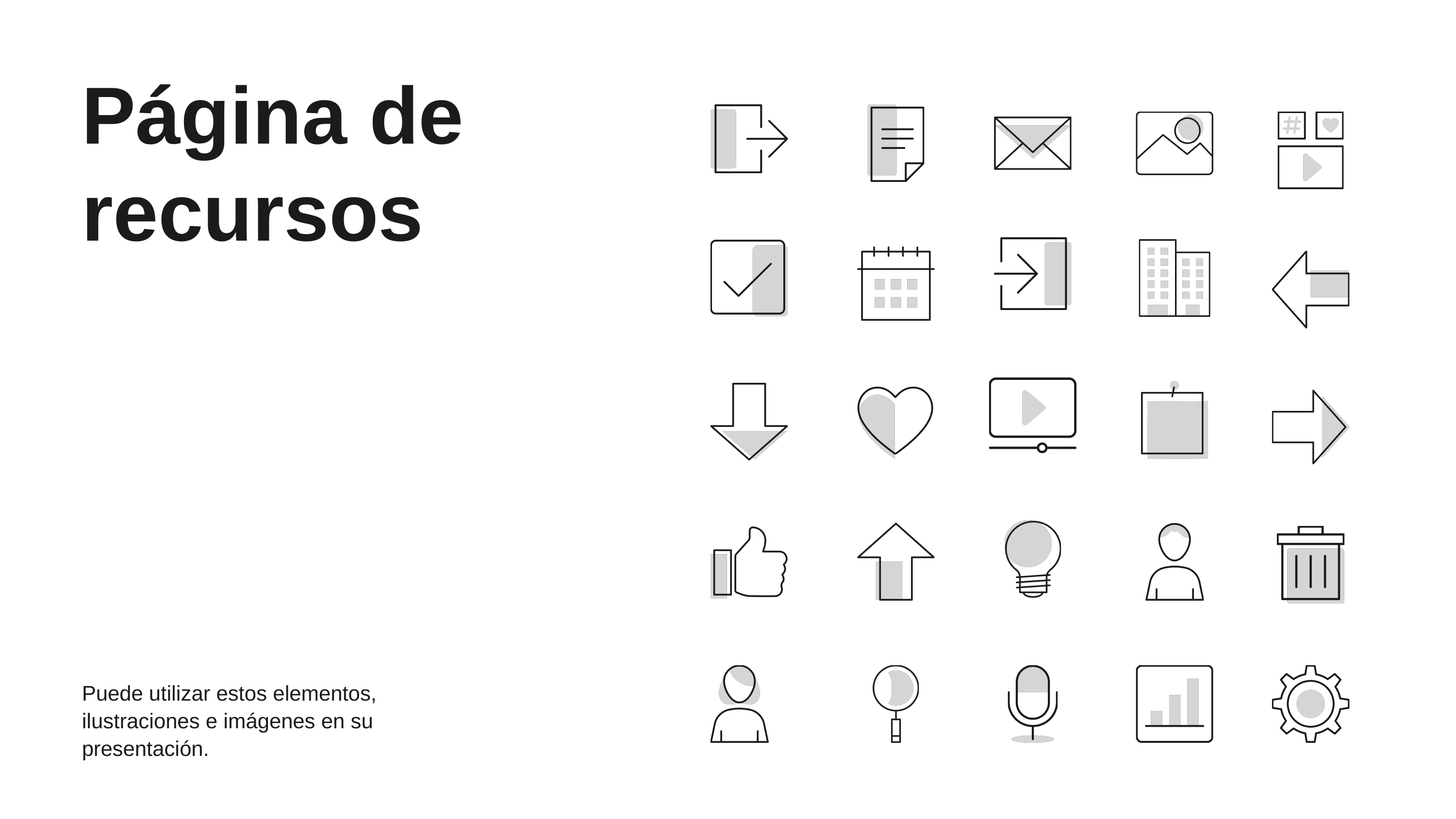

Página de recursos

Puede utilizar estos elementos, ilustraciones e imágenes en su presentación.